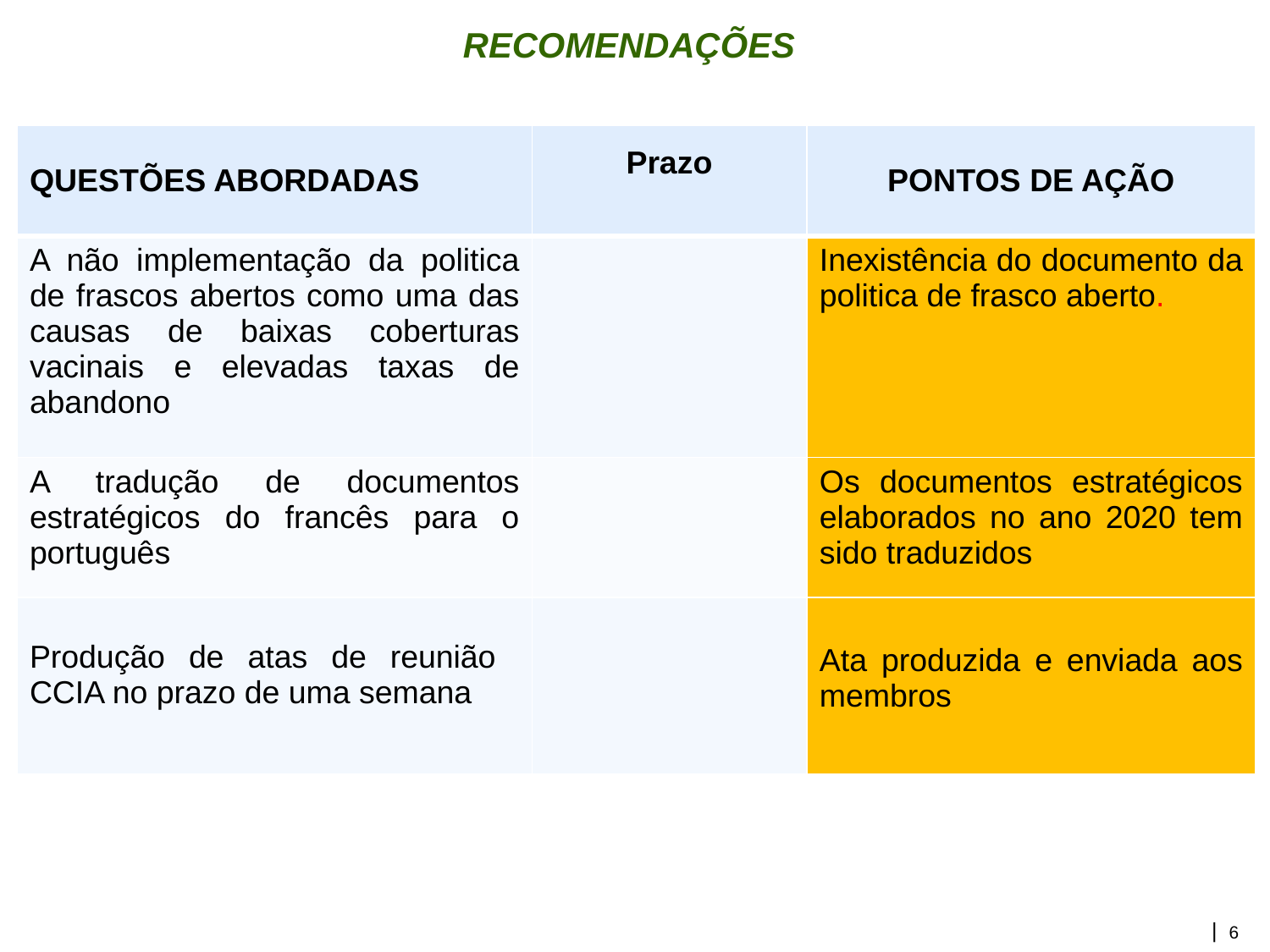

# RECOMENDAÇÕES
| QUESTÕES ABORDADAS | Prazo | PONTOS DE AÇÃO |
| --- | --- | --- |
| A não implementação da politica de frascos abertos como uma das causas de baixas coberturas vacinais e elevadas taxas de abandono |  | Inexistência do documento da politica de frasco aberto. |
| A tradução de documentos estratégicos do francês para o português |  | Os documentos estratégicos elaborados no ano 2020 tem sido traduzidos |
| Produção de atas de reunião CCIA no prazo de uma semana |  | Ata produzida e enviada aos membros |